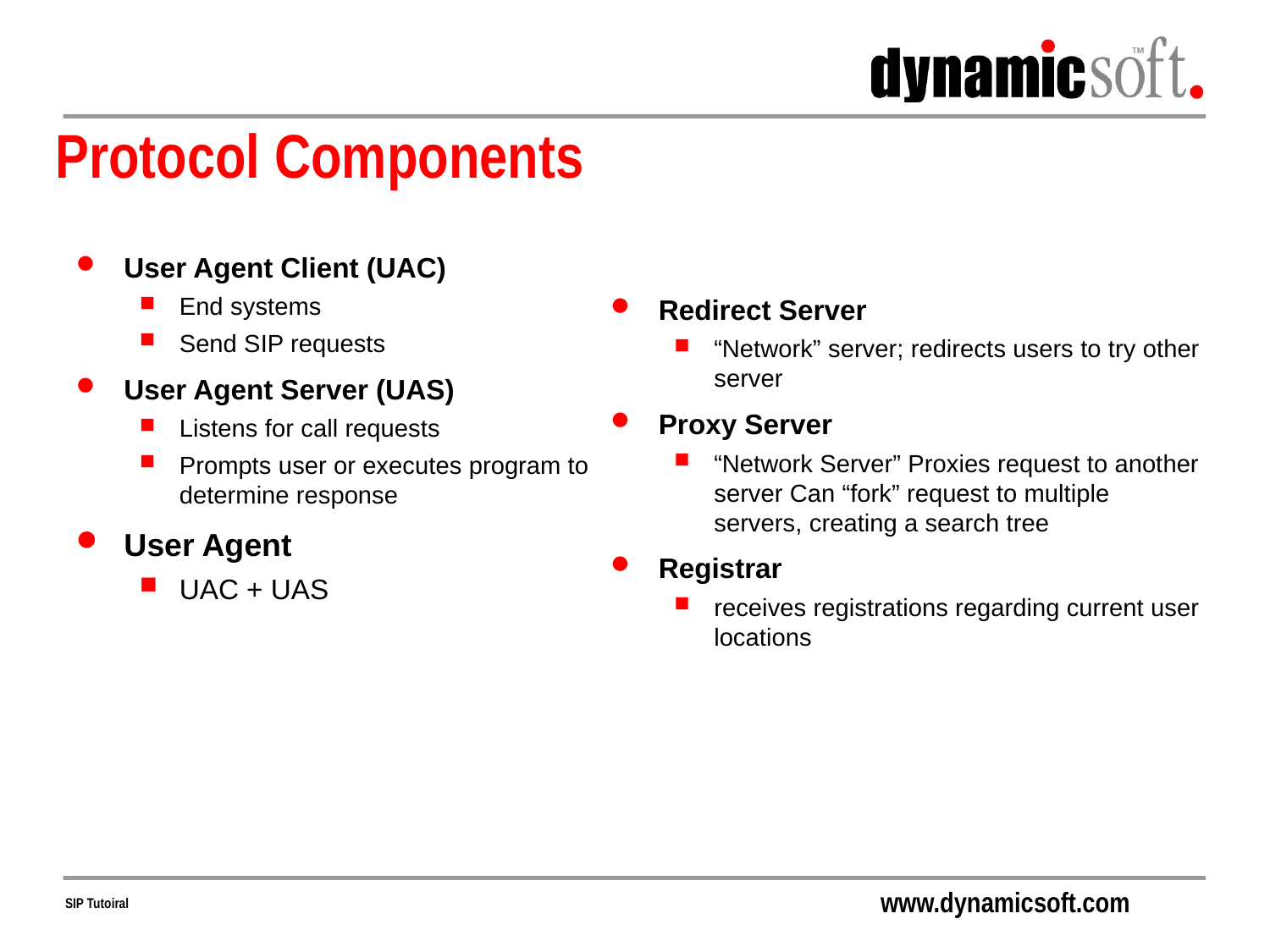

# Protocol Components
User Agent Client (UAC)
End systems
Send SIP requests
User Agent Server (UAS)
Listens for call requests
Prompts user or executes program to determine response
User Agent
UAC + UAS
Redirect Server
“Network” server; redirects users to try other server
Proxy Server
“Network Server” Proxies request to another server Can “fork” request to multiple servers, creating a search tree
Registrar
receives registrations regarding current user locations